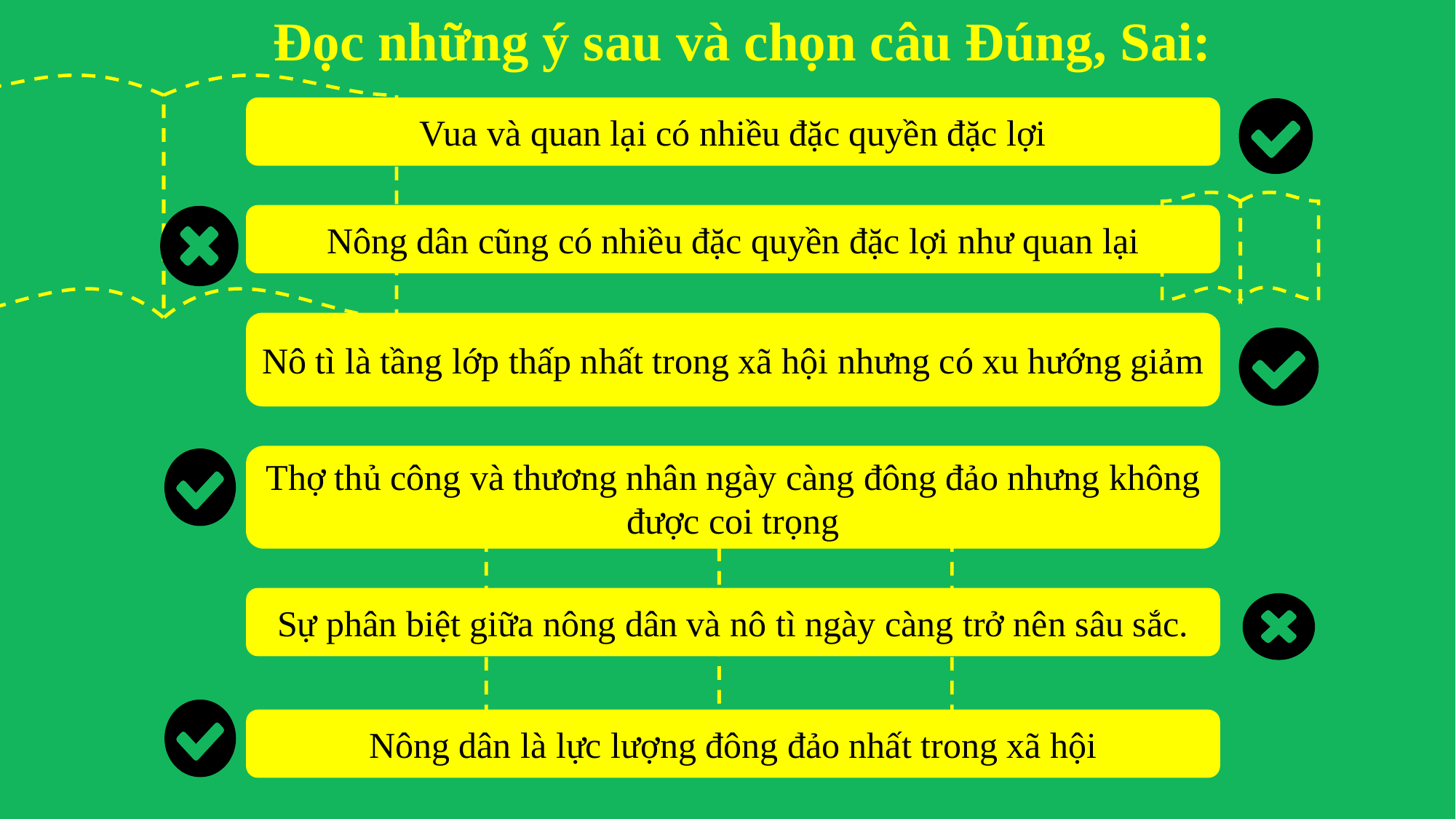

Đọc những ý sau và chọn câu Đúng, Sai:

Vua và quan lại có nhiều đặc quyền đặc lợi

Nông dân cũng có nhiều đặc quyền đặc lợi như quan lại
Nô tì là tầng lớp thấp nhất trong xã hội nhưng có xu hướng giảm

Thợ thủ công và thương nhân ngày càng đông đảo nhưng không được coi trọng

Sự phân biệt giữa nông dân và nô tì ngày càng trở nên sâu sắc.

Nông dân là lực lượng đông đảo nhất trong xã hội